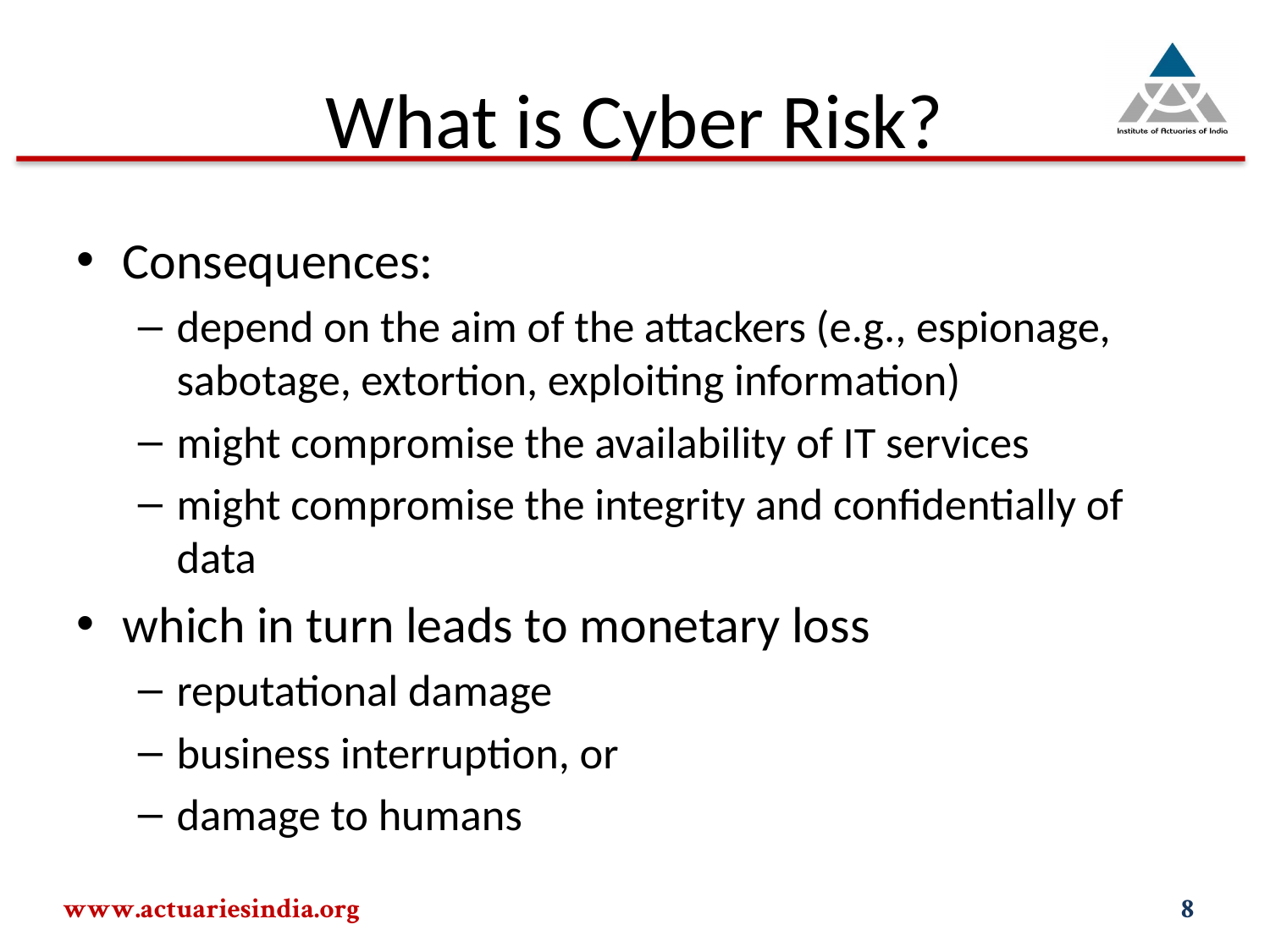

# What is Cyber Risk?
Consequences:
depend on the aim of the attackers (e.g., espionage, sabotage, extortion, exploiting information)
might compromise the availability of IT services
might compromise the integrity and confidentially of data
which in turn leads to monetary loss
reputational damage
business interruption, or
damage to humans
www.actuariesindia.org
8